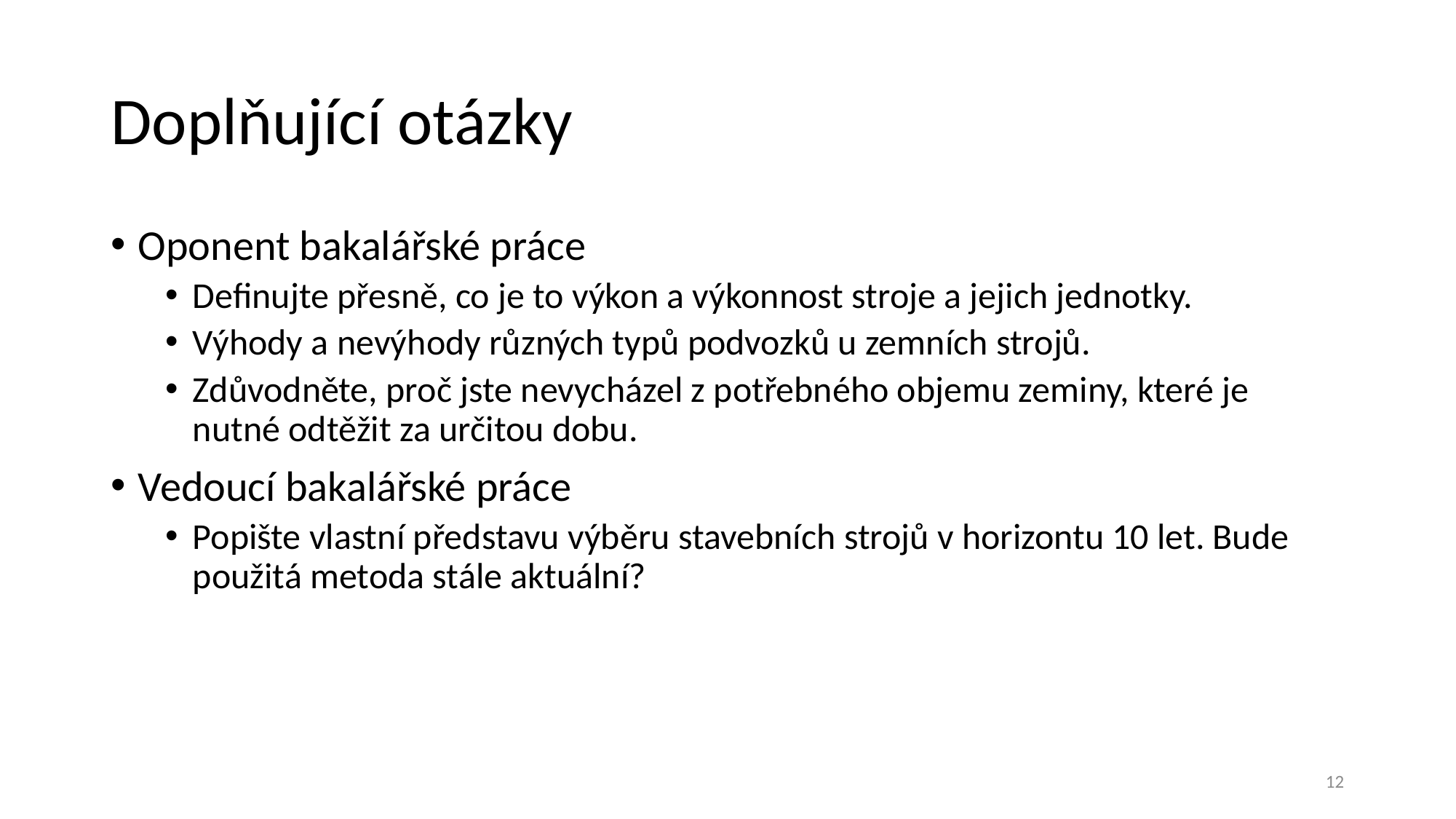

# Doplňující otázky
Oponent bakalářské práce
Definujte přesně, co je to výkon a výkonnost stroje a jejich jednotky.
Výhody a nevýhody různých typů podvozků u zemních strojů.
Zdůvodněte, proč jste nevycházel z potřebného objemu zeminy, které je nutné odtěžit za určitou dobu.
Vedoucí bakalářské práce
Popište vlastní představu výběru stavebních strojů v horizontu 10 let. Bude použitá metoda stále aktuální?

12